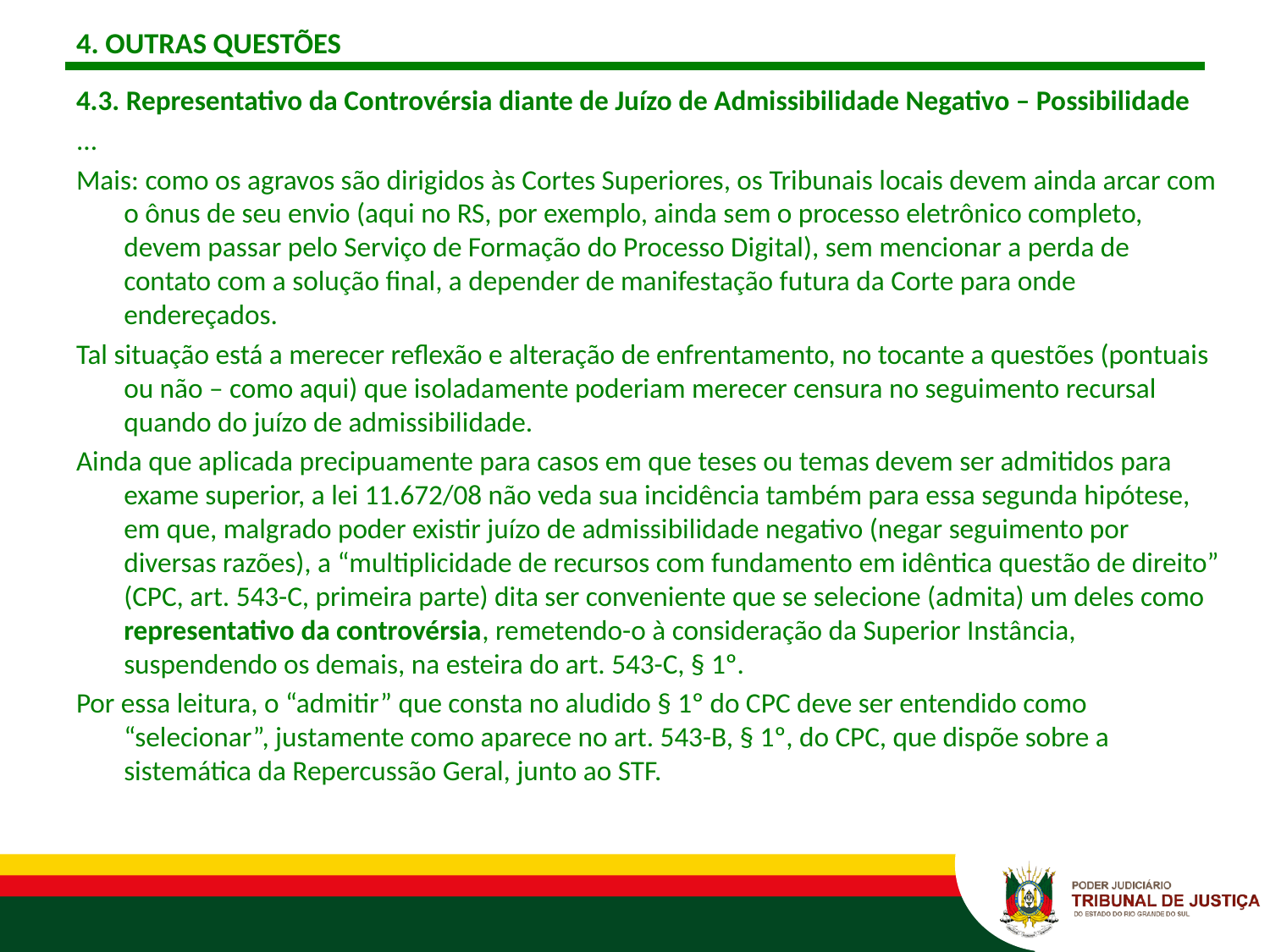

# 4. OUTRAS QUESTÕES
4.3. Representativo da Controvérsia diante de Juízo de Admissibilidade Negativo – Possibilidade
...
Mais: como os agravos são dirigidos às Cortes Superiores, os Tribunais locais devem ainda arcar com o ônus de seu envio (aqui no RS, por exemplo, ainda sem o processo eletrônico completo, devem passar pelo Serviço de Formação do Processo Digital), sem mencionar a perda de contato com a solução final, a depender de manifestação futura da Corte para onde endereçados.
Tal situação está a merecer reflexão e alteração de enfrentamento, no tocante a questões (pontuais ou não – como aqui) que isoladamente poderiam merecer censura no seguimento recursal quando do juízo de admissibilidade.
Ainda que aplicada precipuamente para casos em que teses ou temas devem ser admitidos para exame superior, a lei 11.672/08 não veda sua incidência também para essa segunda hipótese, em que, malgrado poder existir juízo de admissibilidade negativo (negar seguimento por diversas razões), a “multiplicidade de recursos com fundamento em idêntica questão de direito” (CPC, art. 543-C, primeira parte) dita ser conveniente que se selecione (admita) um deles como representativo da controvérsia, remetendo-o à consideração da Superior Instância, suspendendo os demais, na esteira do art. 543-C, § 1º.
Por essa leitura, o “admitir” que consta no aludido § 1º do CPC deve ser entendido como “selecionar”, justamente como aparece no art. 543-B, § 1º, do CPC, que dispõe sobre a sistemática da Repercussão Geral, junto ao STF.